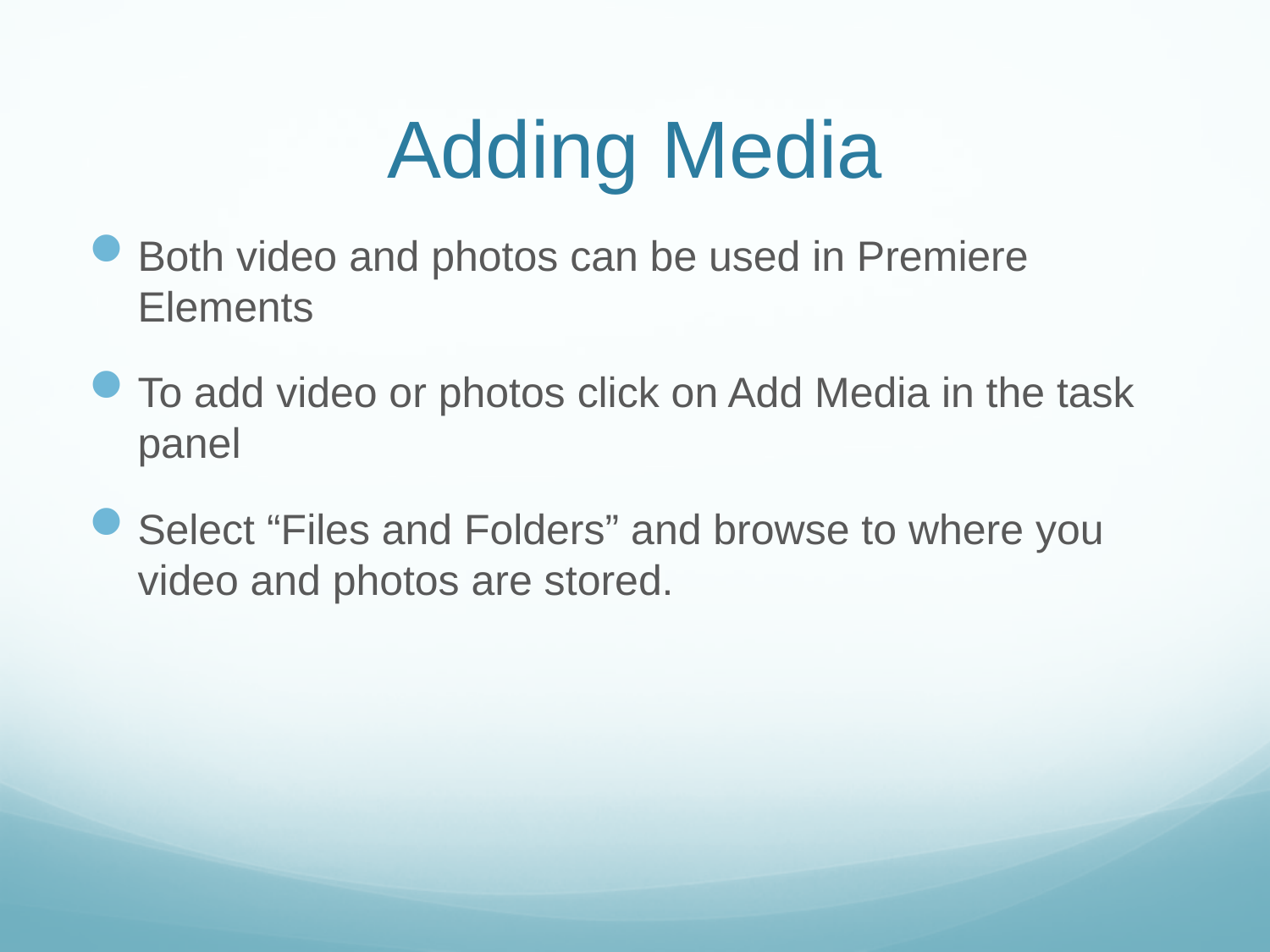

# Adding Media
Both video and photos can be used in Premiere Elements
To add video or photos click on Add Media in the task panel
Select “Files and Folders” and browse to where you video and photos are stored.